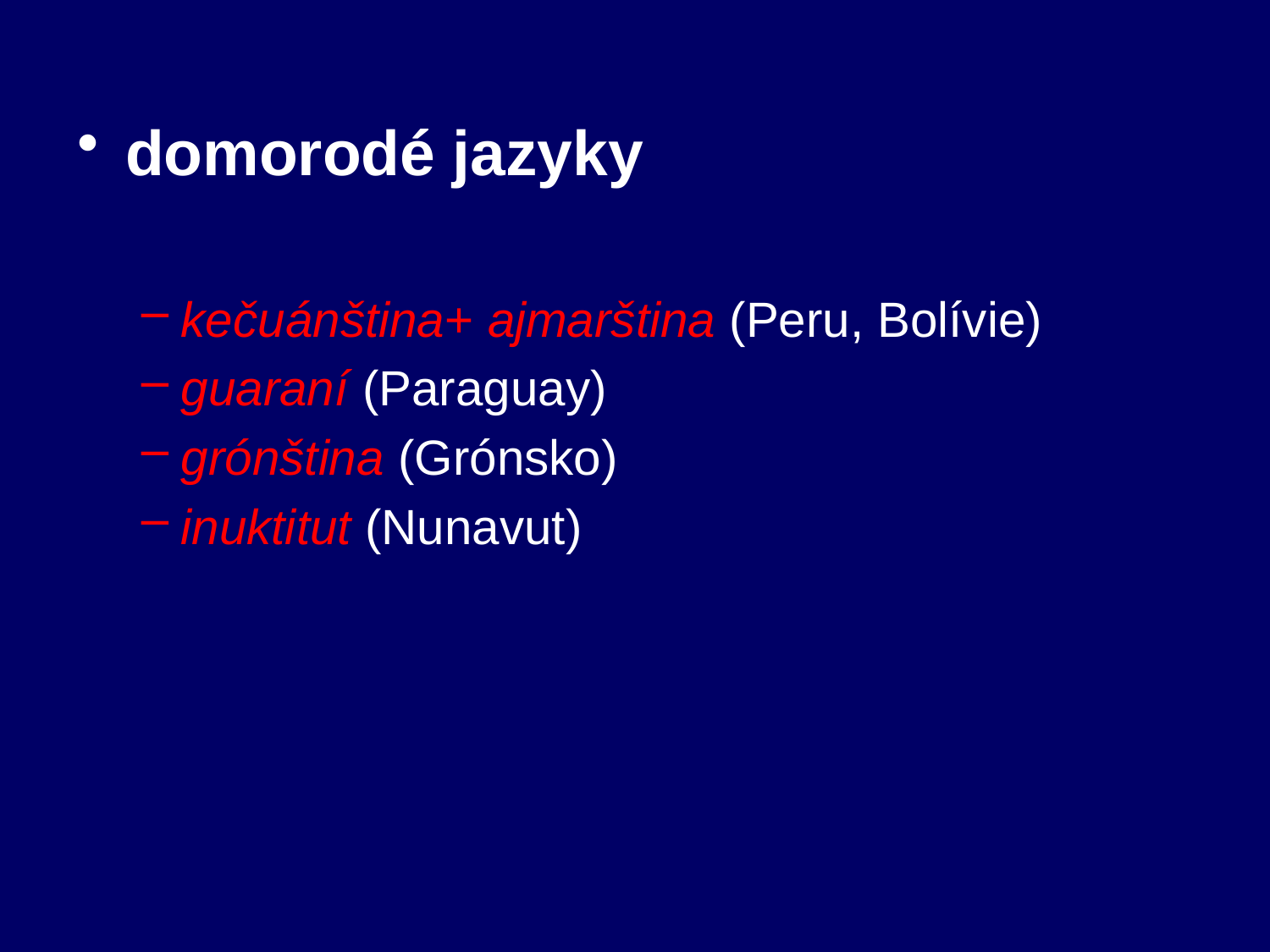

#
domorodé jazyky

kečuánština+ ajmarština (Peru, Bolívie)
guaraní (Paraguay)
grónština (Grónsko)
inuktitut (Nunavut)